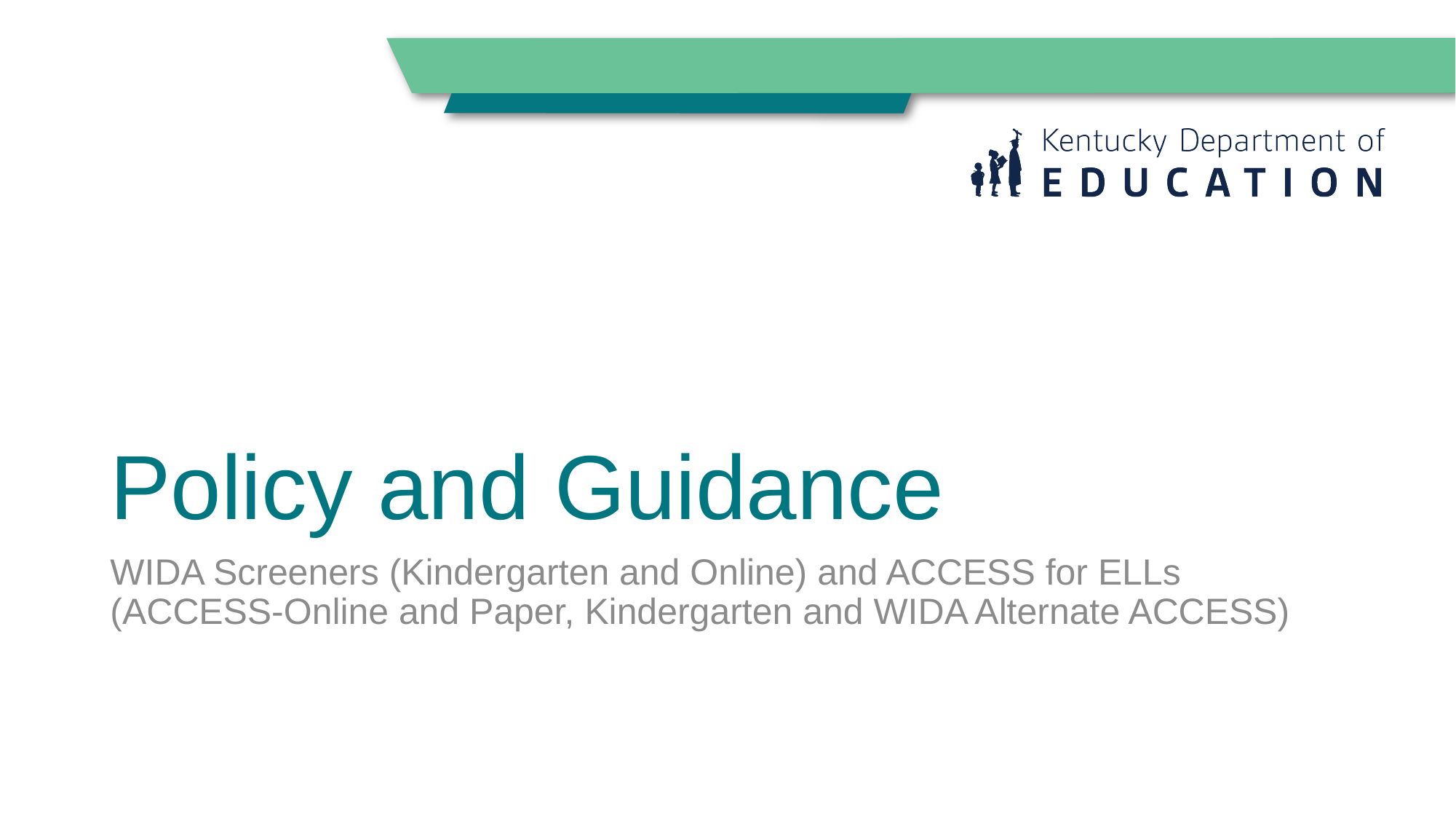

# Policy and Guidance
WIDA Screeners (Kindergarten and Online) and ACCESS for ELLs (ACCESS-Online and Paper, Kindergarten and WIDA Alternate ACCESS)